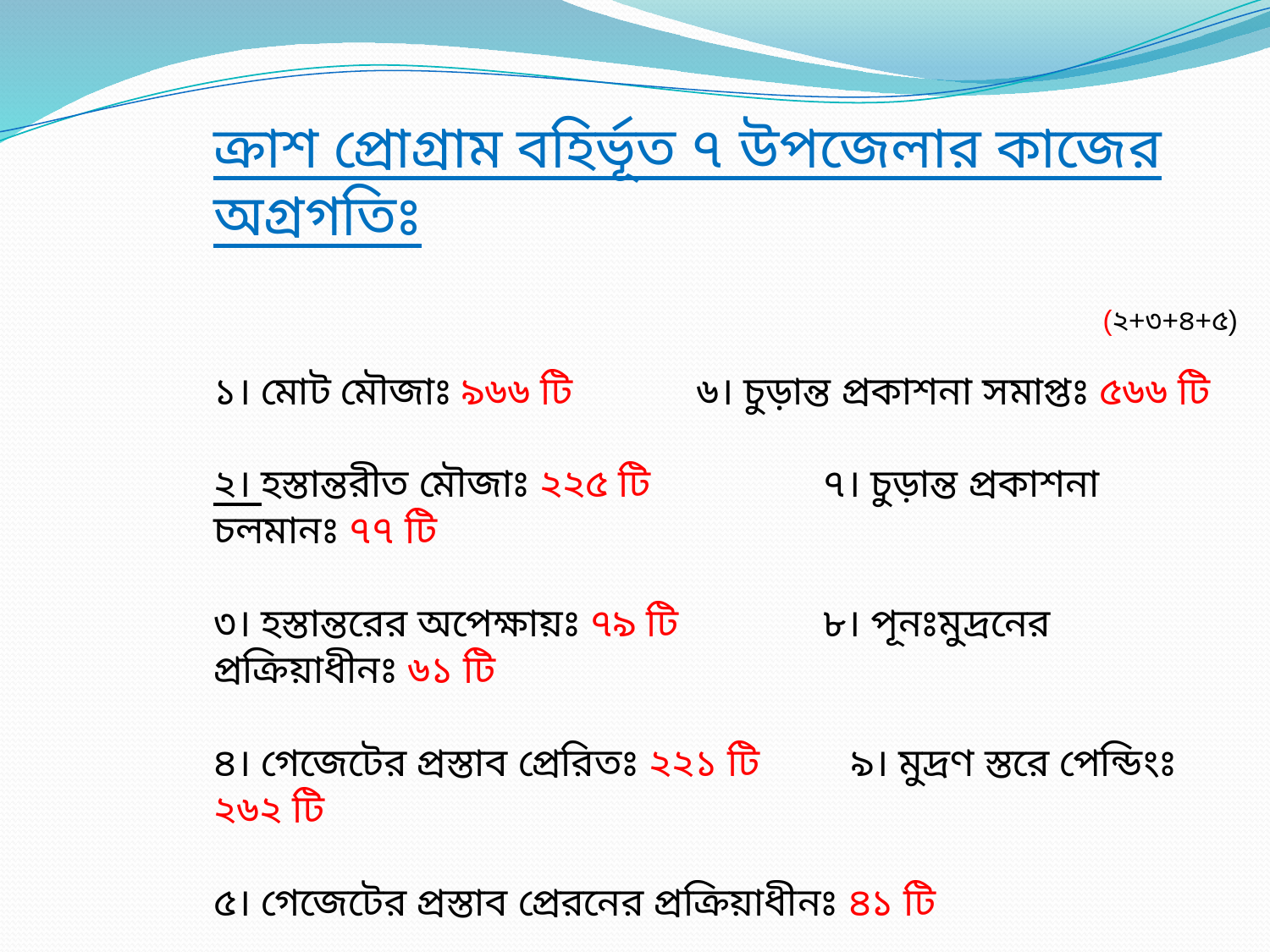

ক্রাশ প্রোগ্রাম বহির্ভূত ৭ উপজেলার কাজের অগ্রগতিঃ

১। মোট মৌজাঃ ৯৬৬ টি	          ৬। চুড়ান্ত প্রকাশনা সমাপ্তঃ ৫৬৬ টি
২। হস্তান্তরীত মৌজাঃ ২২৫ টি	          ৭। চুড়ান্ত প্রকাশনা চলমানঃ ৭৭ টি
৩। হস্তান্তরের অপেক্ষায়ঃ ৭৯ টি	          ৮। পূনঃমুদ্রনের প্রক্রিয়াধীনঃ ৬১ টি
৪। গেজেটের প্রস্তাব প্রেরিতঃ ২২১ টি         ৯। মুদ্রণ স্তরে পেন্ডিংঃ ২৬২ টি
৫। গেজেটের প্রস্তাব প্রেরনের প্রক্রিয়াধীনঃ ৪১ টি
(২+৩+৪+৫)